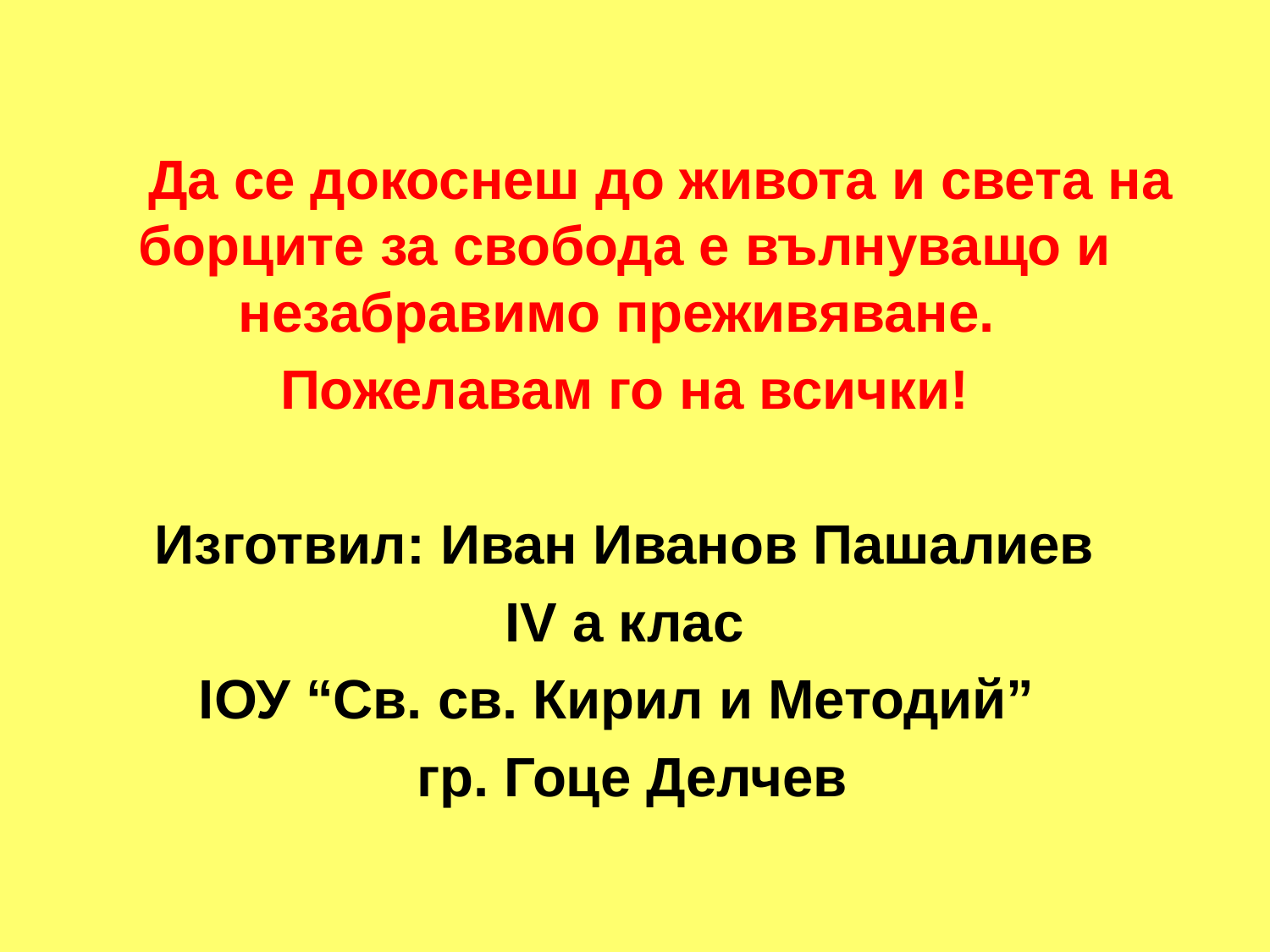

Да се докоснеш до живота и света на борците за свобода е вълнуващо и незабравимо преживяване.
Пожелавам го на всички!

Изготвил: Иван Иванов Пашалиев
IV а клас
IОУ “Св. св. Кирил и Методий”
 гр. Гоце Делчев